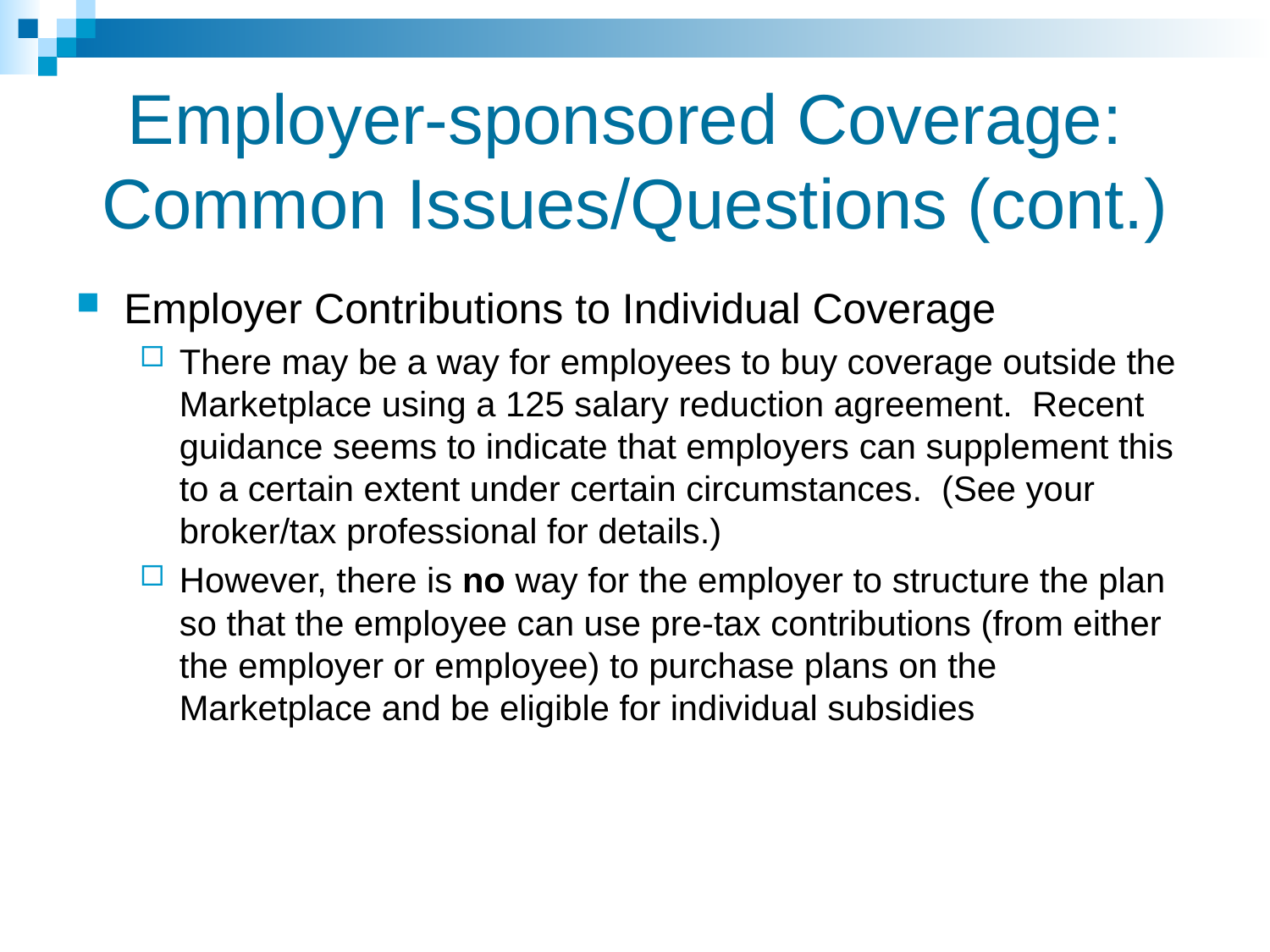

# Employer-sponsored Coverage: Common Issues/Questions (cont.)
Employer Contributions to Individual Coverage
There may be a way for employees to buy coverage outside the Marketplace using a 125 salary reduction agreement.  Recent guidance seems to indicate that employers can supplement this to a certain extent under certain circumstances.  (See your broker/tax professional for details.)
However, there is no way for the employer to structure the plan so that the employee can use pre-tax contributions (from either the employer or employee) to purchase plans on the Marketplace and be eligible for individual subsidies